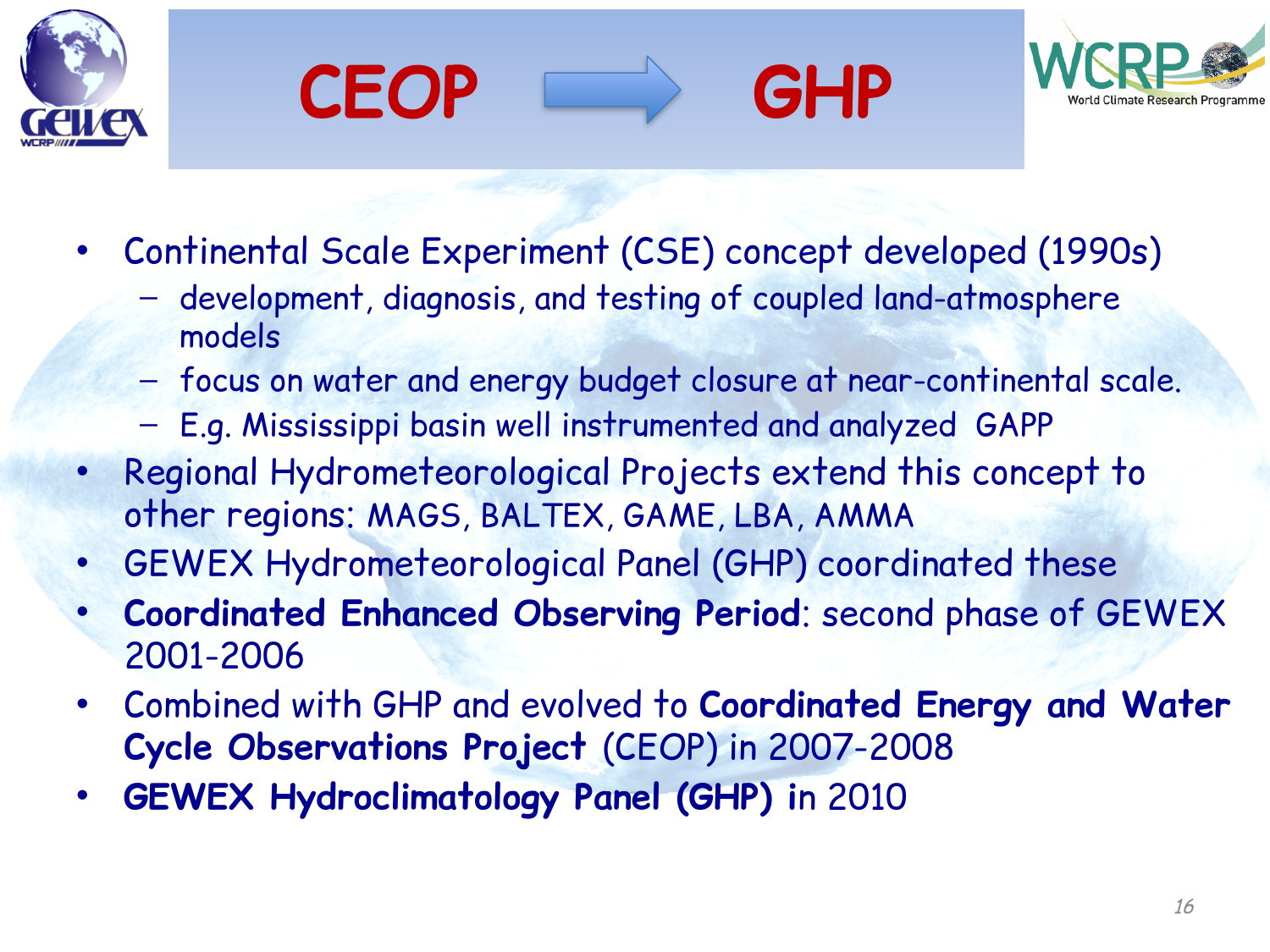

# CEOP         GHP

Continental Scale Experiment (CSE) concept developed (1990s)
development, diagnosis, and testing of coupled land-atmosphere models
focus on water and energy budget closure at near-continental scale.
E.g. Mississippi basin well instrumented and analyzed  GAPP
Regional Hydrometeorological Projects extend this concept to other regions: MAGS, BALTEX, GAME, LBA, AMMA
GEWEX Hydrometeorological Panel (GHP) coordinated these
Coordinated Enhanced Observing Period: second phase of GEWEX 2001-2006
Combined with GHP and evolved to Coordinated Energy and Water Cycle Observations Project (CEOP) in 2007-2008
GEWEX Hydroclimatology Panel (GHP) in 2010

16